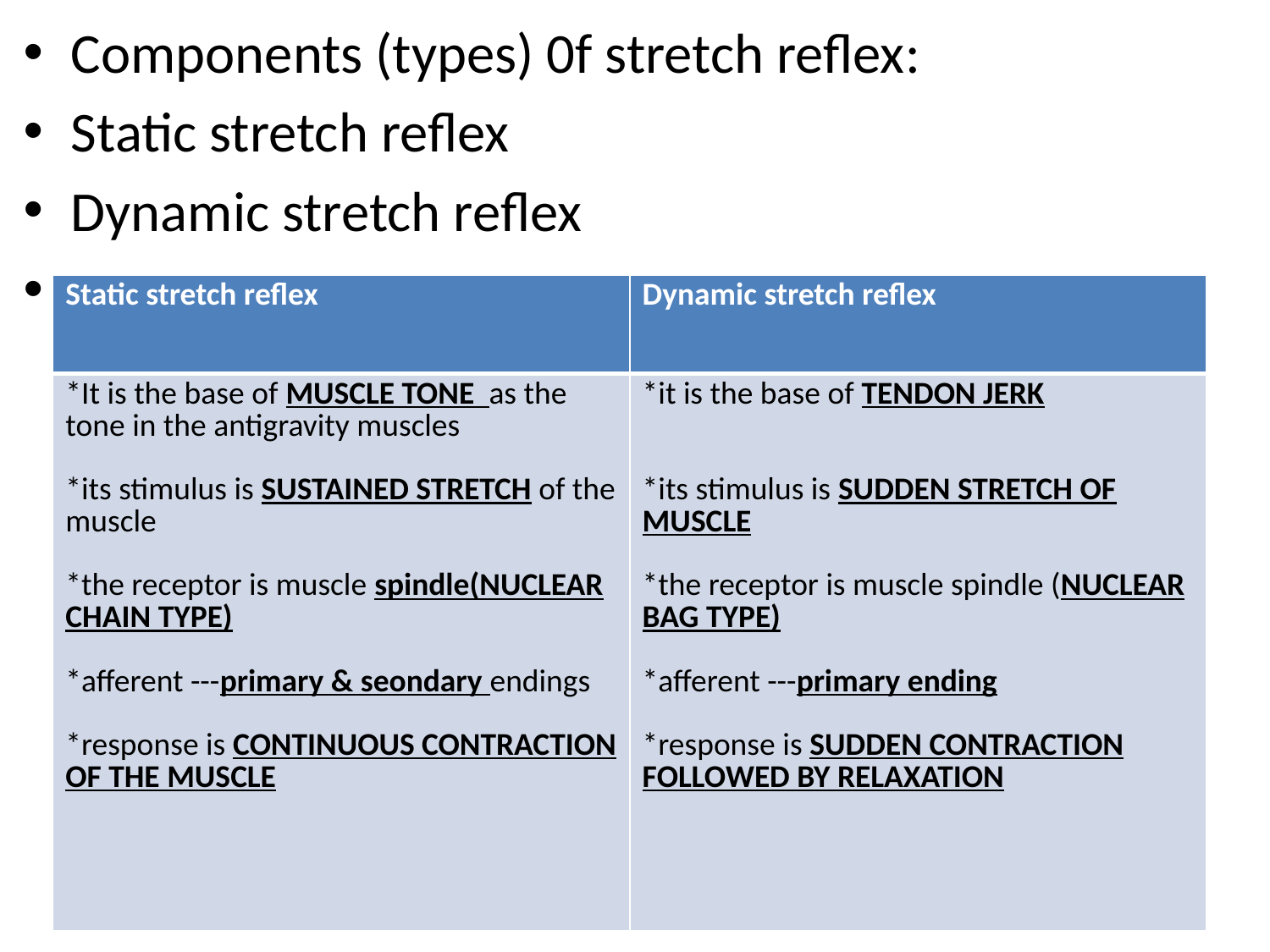

Components (types) 0f stretch reflex:
Static stretch reflex
Dynamic stretch reflex

#
| Static stretch reflex | Dynamic stretch reflex |
| --- | --- |
| \*It is the base of MUSCLE TONE as the tone in the antigravity muscles \*its stimulus is SUSTAINED STRETCH of the muscle \*the receptor is muscle spindle(NUCLEAR CHAIN TYPE) \*afferent ---primary & seondary endings \*response is CONTINUOUS CONTRACTION OF THE MUSCLE | \*it is the base of TENDON JERK \*its stimulus is SUDDEN STRETCH OF MUSCLE \*the receptor is muscle spindle (NUCLEAR BAG TYPE) \*afferent ---primary ending \*response is SUDDEN CONTRACTION FOLLOWED BY RELAXATION |